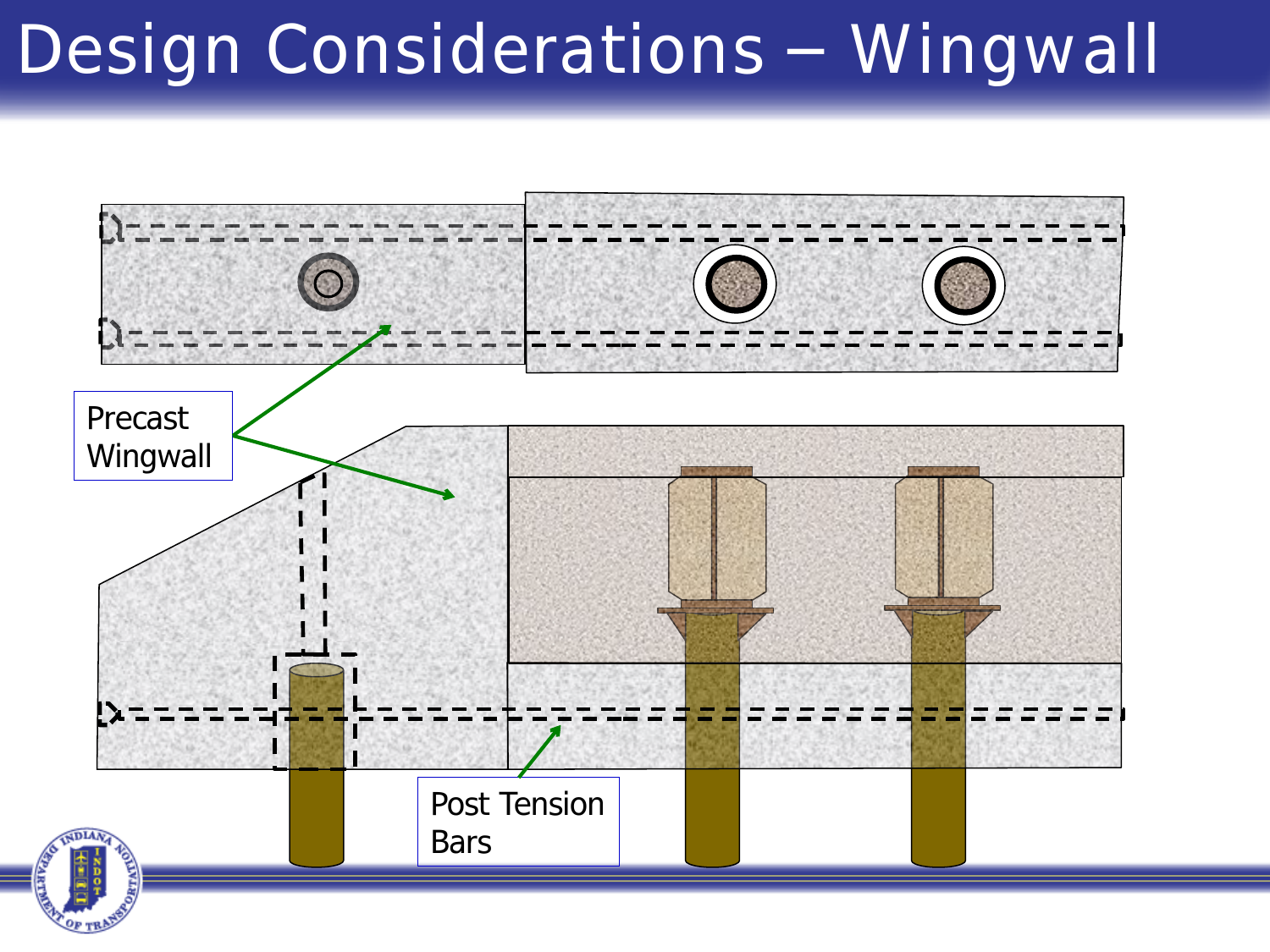

# Design Considerations – Wingwall

Precast Wingwall

Post Tension Bars